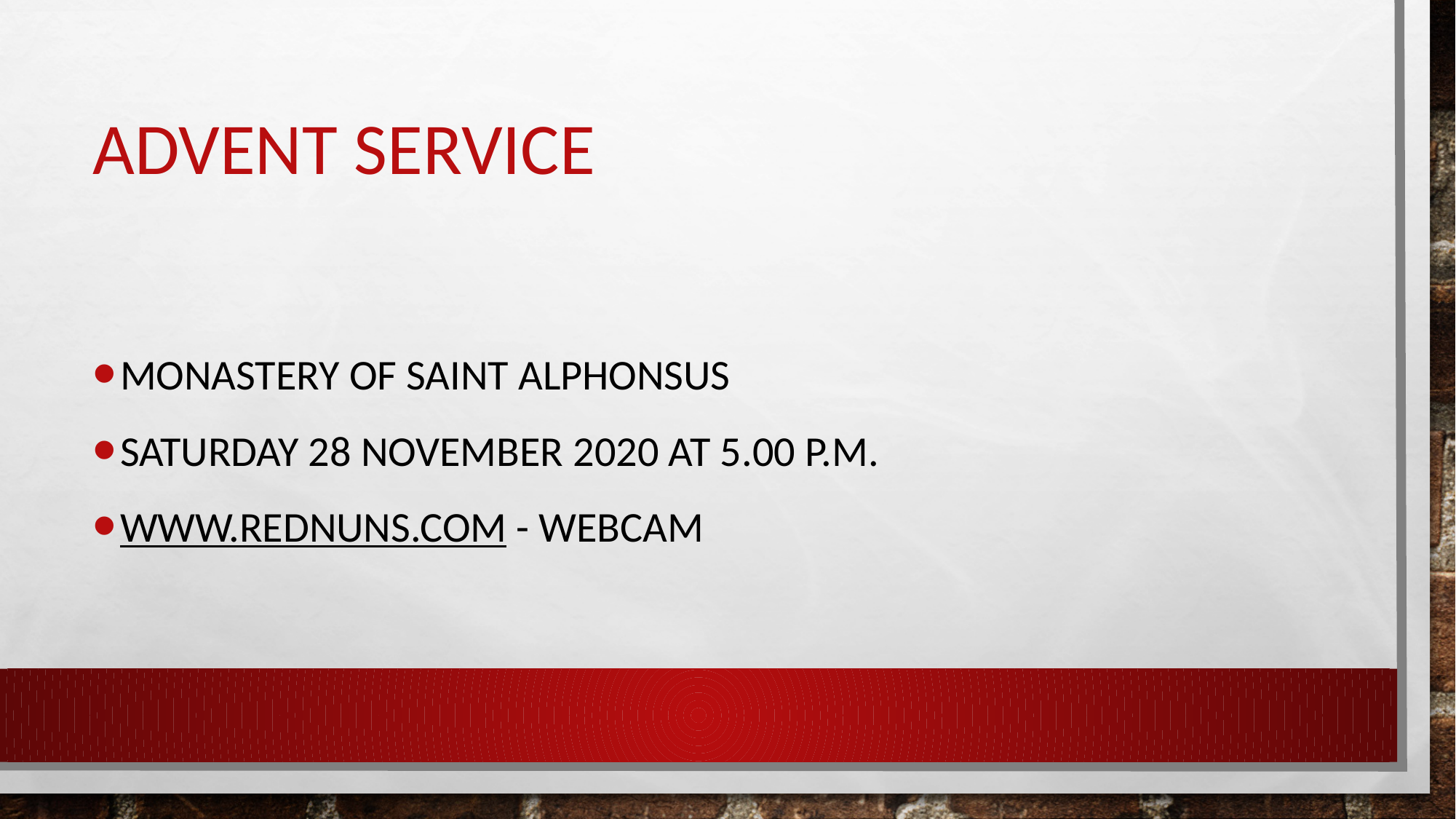

# Advent service
Monastery of Saint Alphonsus
Saturday 28 November 2020 at 5.00 p.m.
www.Rednuns.com - webcam